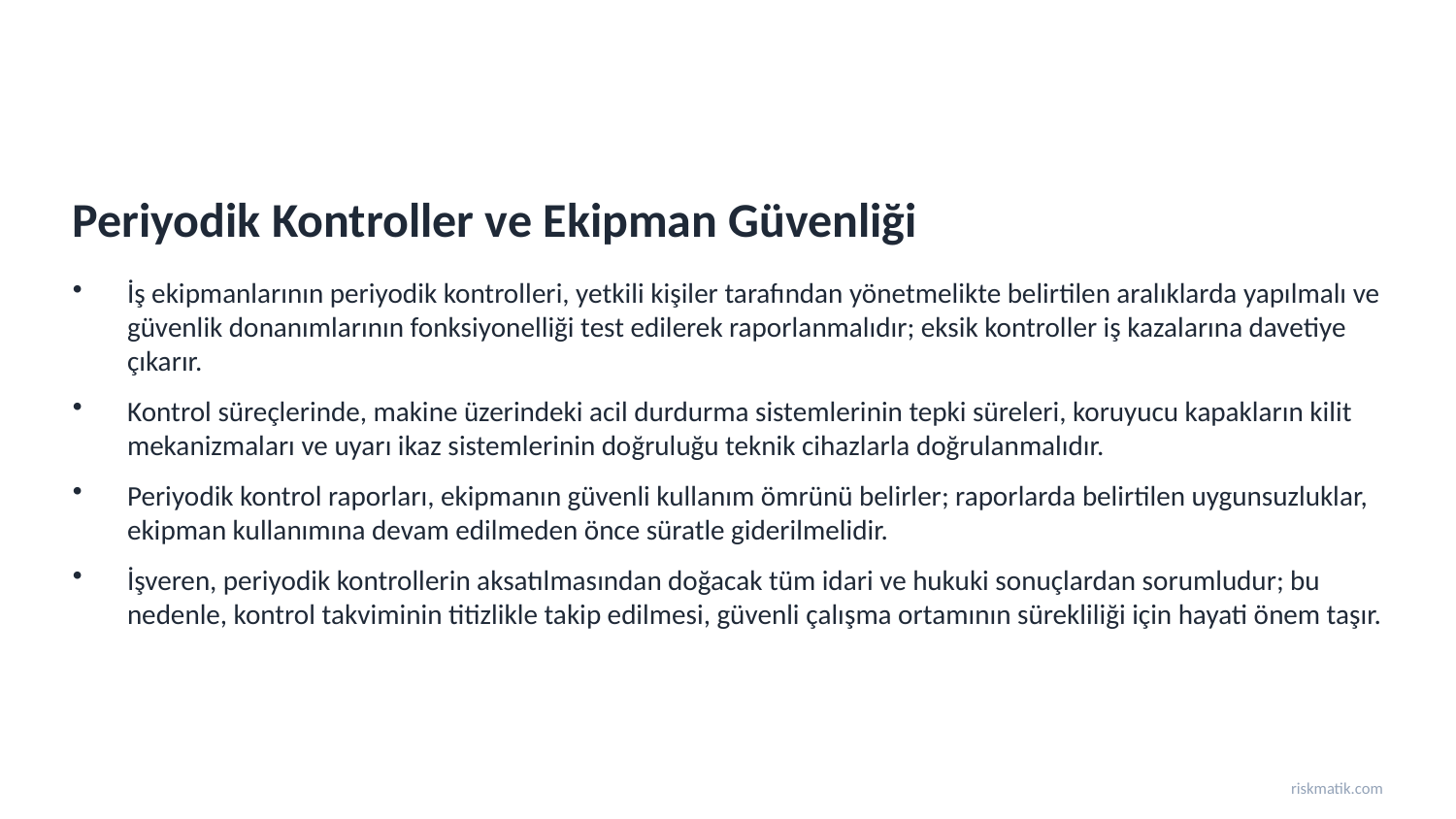

Periyodik Kontroller ve Ekipman Güvenliği
İş ekipmanlarının periyodik kontrolleri, yetkili kişiler tarafından yönetmelikte belirtilen aralıklarda yapılmalı ve güvenlik donanımlarının fonksiyonelliği test edilerek raporlanmalıdır; eksik kontroller iş kazalarına davetiye çıkarır.
Kontrol süreçlerinde, makine üzerindeki acil durdurma sistemlerinin tepki süreleri, koruyucu kapakların kilit mekanizmaları ve uyarı ikaz sistemlerinin doğruluğu teknik cihazlarla doğrulanmalıdır.
Periyodik kontrol raporları, ekipmanın güvenli kullanım ömrünü belirler; raporlarda belirtilen uygunsuzluklar, ekipman kullanımına devam edilmeden önce süratle giderilmelidir.
İşveren, periyodik kontrollerin aksatılmasından doğacak tüm idari ve hukuki sonuçlardan sorumludur; bu nedenle, kontrol takviminin titizlikle takip edilmesi, güvenli çalışma ortamının sürekliliği için hayati önem taşır.
riskmatik.com